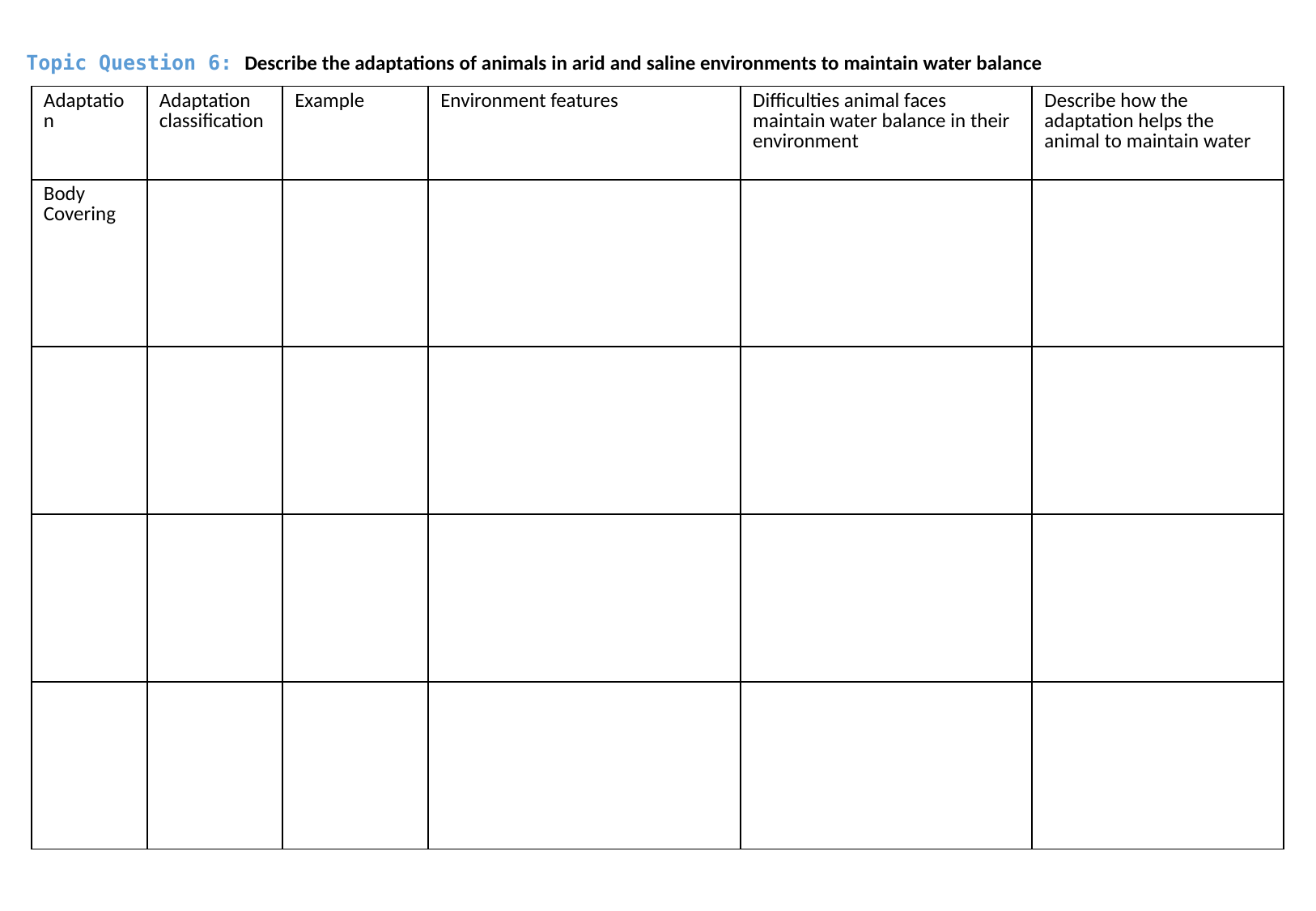

Topic Question 6: Describe the adaptations of animals in arid and saline environments to maintain water balance
| Adaptation | Adaptation classification | Example | Environment features | Difficulties animal faces maintain water balance in their environment | Describe how the adaptation helps the animal to maintain water |
| --- | --- | --- | --- | --- | --- |
| Body Covering |  |  |  |  |  |
|  |  |  |  |  |  |
|  |  |  |  |  |  |
|  |  |  |  |  |  |